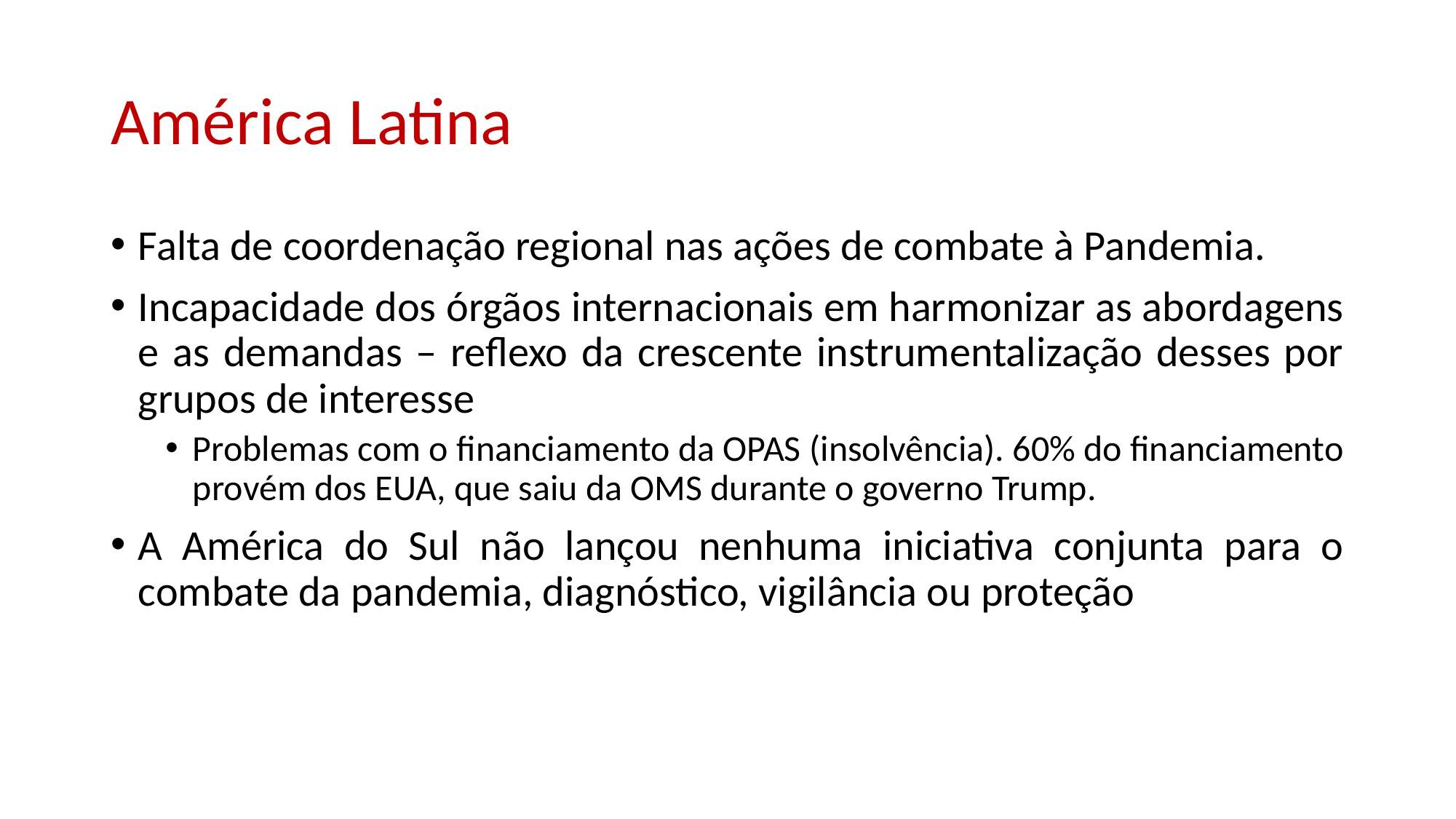

# América Latina
Falta de coordenação regional nas ações de combate à Pandemia.
Incapacidade dos órgãos internacionais em harmonizar as abordagens e as demandas – reflexo da crescente instrumentalização desses por grupos de interesse
Problemas com o financiamento da OPAS (insolvência). 60% do financiamento provém dos EUA, que saiu da OMS durante o governo Trump.
A América do Sul não lançou nenhuma iniciativa conjunta para o combate da pandemia, diagnóstico, vigilância ou proteção